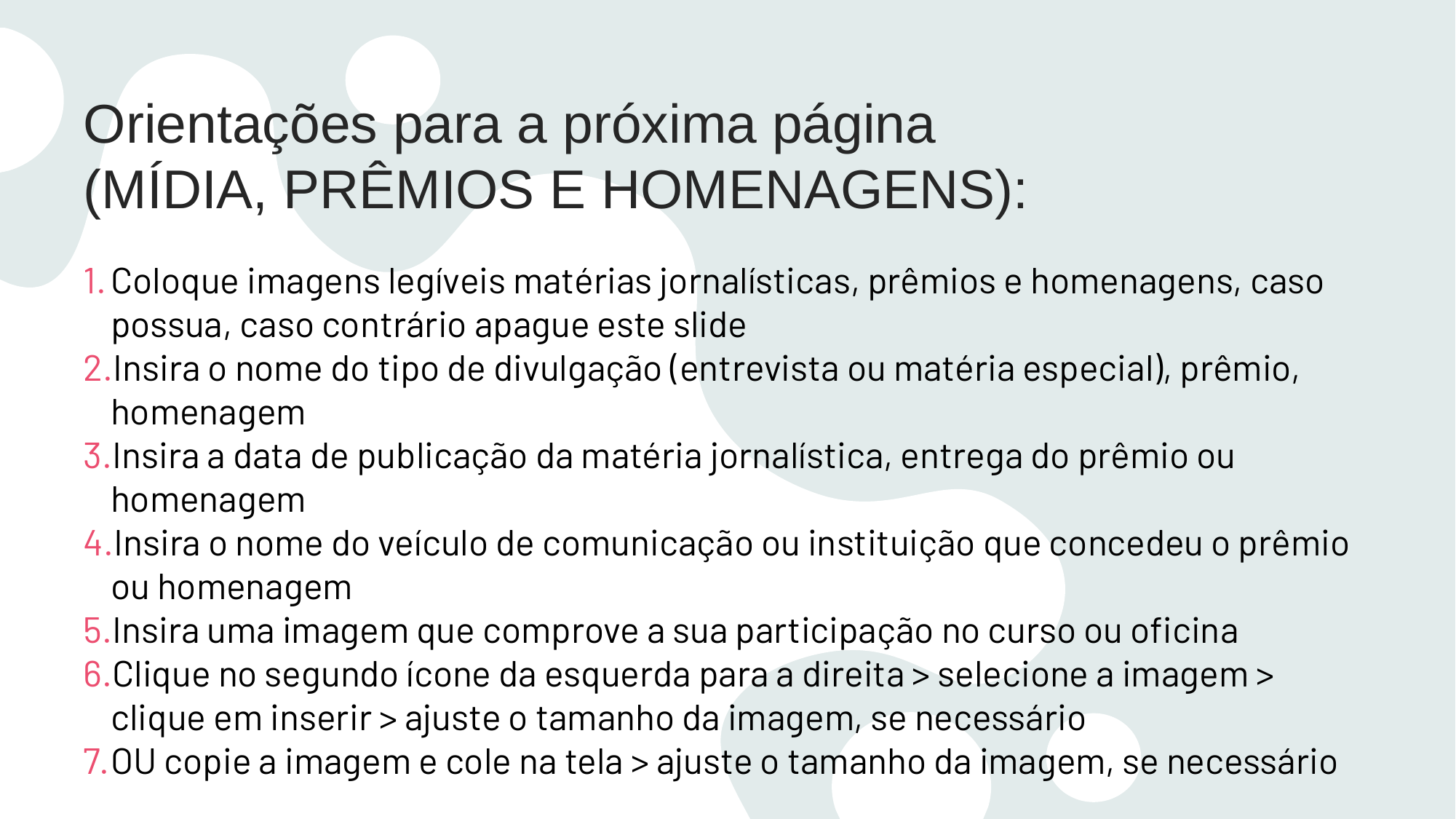

# Orientações para a próxima página  (MÍDIA, PRÊMIOS E HOMENAGENS):
Coloque imagens legíveis matérias jornalísticas, prêmios e homenagens, caso possua, caso contrário apague este slide
Insira o nome do tipo de divulgação (entrevista ou matéria especial), prêmio, homenagem
Insira a data de publicação da matéria jornalística, entrega do prêmio ou homenagem
Insira o nome do veículo de comunicação ou instituição que concedeu o prêmio ou homenagem
Insira uma imagem que comprove a sua participação no curso ou oficina
Clique no segundo ícone da esquerda para a direita > selecione a imagem > clique em inserir > ajuste o tamanho da imagem, se necessário
OU copie a imagem e cole na tela > ajuste o tamanho da imagem, se necessário